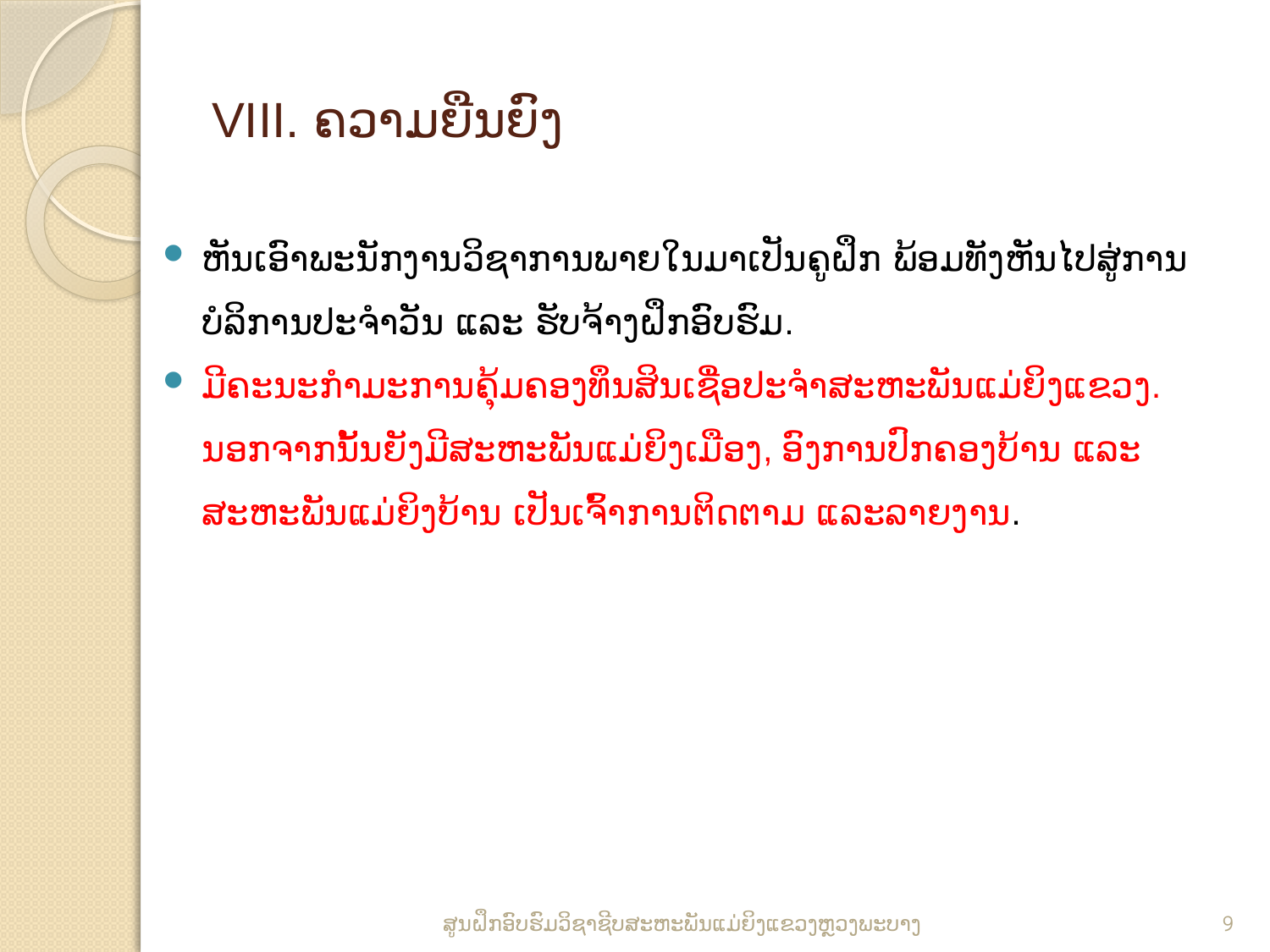

# VIII. ຄວາມຍືນຍົງ
ຫັນ​ເອົາ​ພະນັກງານ​ວິຊາ​ການ​ພາຍ​ໃນ​ມາ​ເປັນ​ຄູ​ຝຶກ ພ້ອມ​ທັງຫັນໄປສູ່ການບໍລິການປະຈຳວັນ ​ແລະ ຮັບຈ້າງຝຶກອົບຮົມ.
ມີຄະນະກຳມະການຄຸ້ມຄອງທຶນສິນເຊື່ອປະຈຳສະຫະພັນແມ່ຍິງແຂວງ. ນອກຈາກນັ້ນຍັງມີສະຫະພັນແມ່ຍິງເມືອງ, ອົງການປົກຄອງບ້ານ ແລະສະຫະພັນແມ່ຍິງບ້ານ ເປັນເຈົ້າການຕິດຕາມ ແລະລາຍງານ.

ສູນຝຶກອົບຮົມວິຊາຊີບສະຫະພັນແມ່ຍິງແຂວງຫຼວງພະບາງ
9